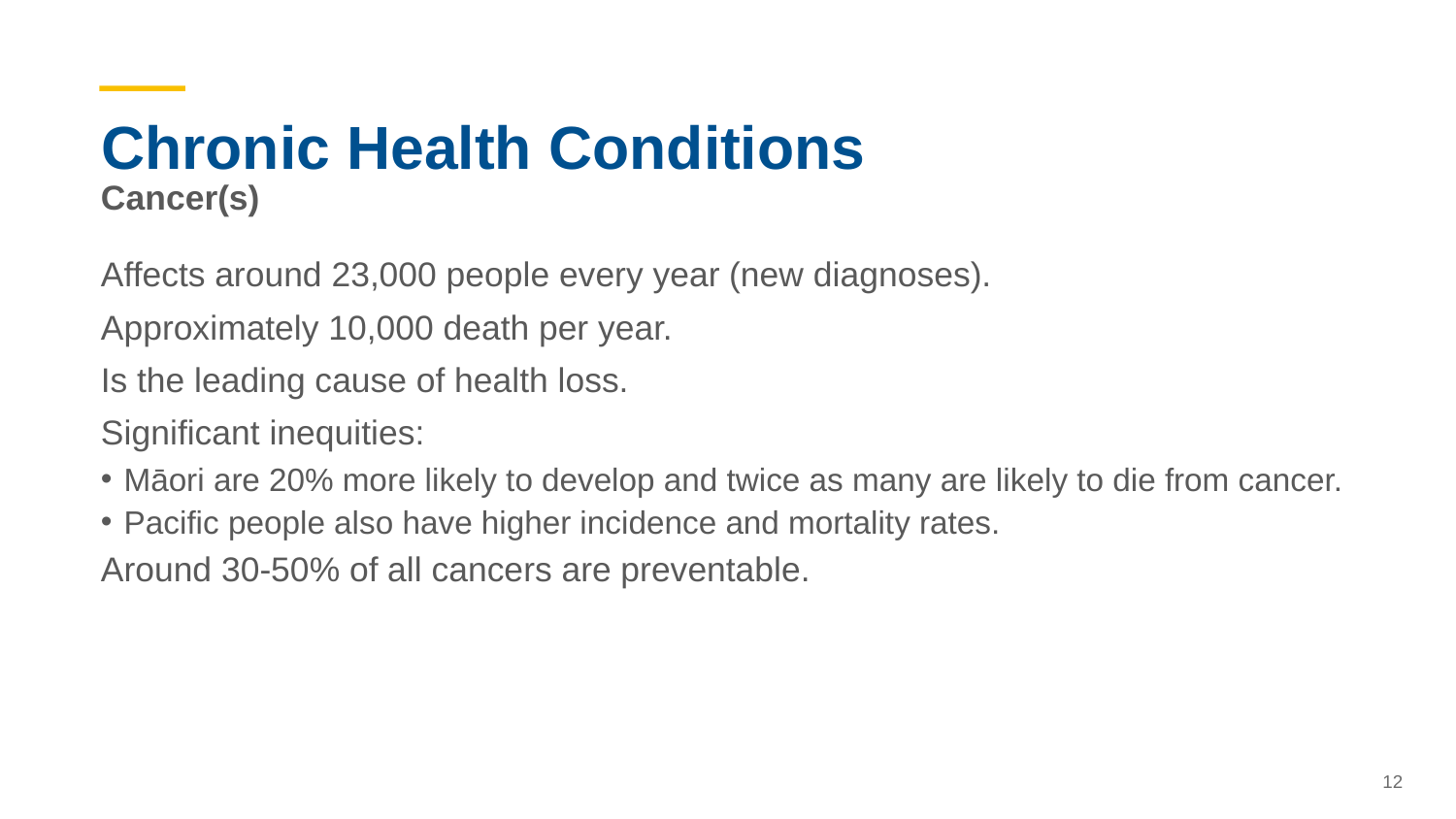

# Chronic Health Conditions
Cancer(s)
Affects around 23,000 people every year (new diagnoses).
Approximately 10,000 death per year.
Is the leading cause of health loss.
Significant inequities:
Māori are 20% more likely to develop and twice as many are likely to die from cancer.
Pacific people also have higher incidence and mortality rates.
Around 30-50% of all cancers are preventable.
12